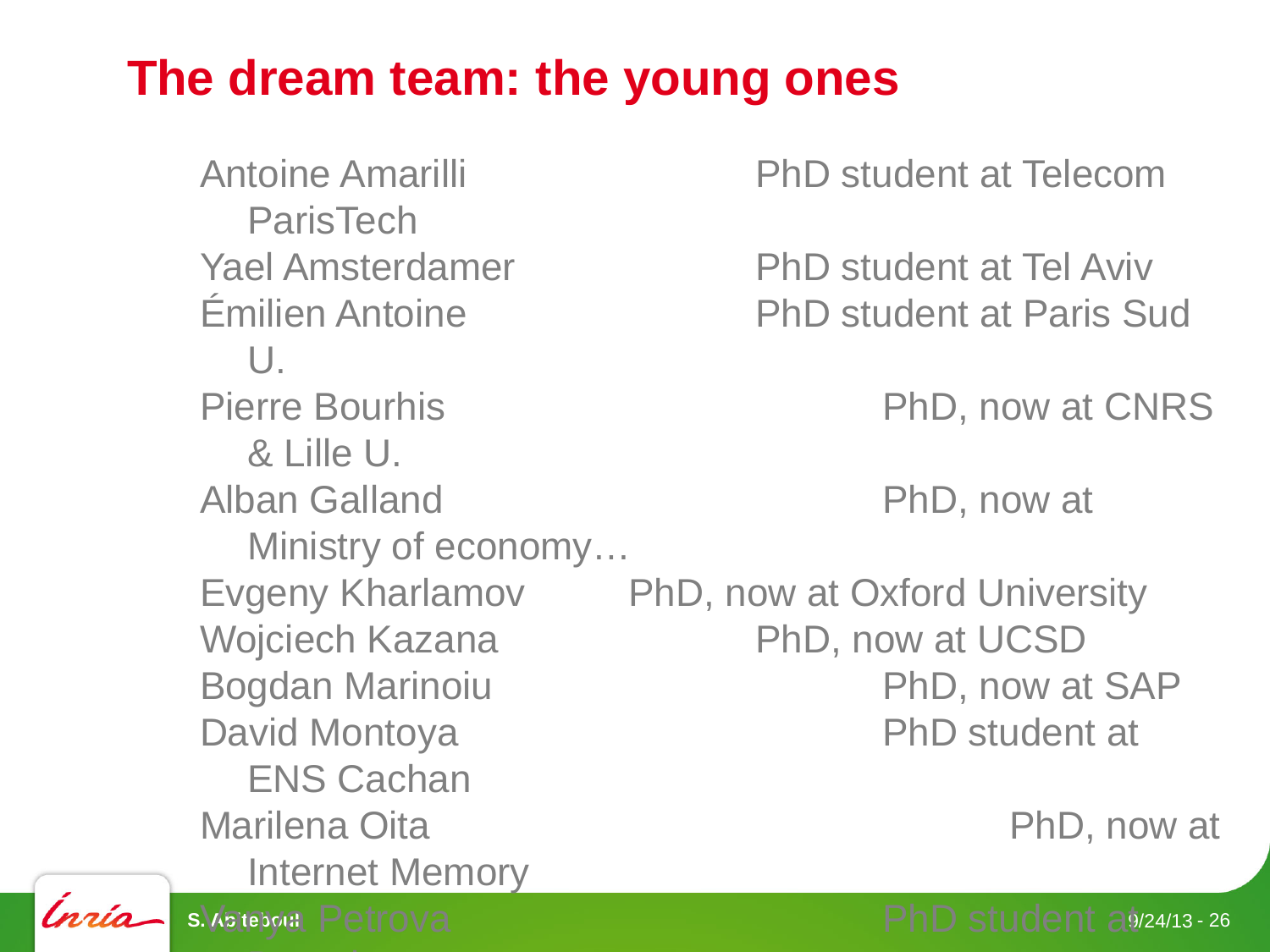

# The dream team: the young ones
Antoine Amarilli 			PhD student at Telecom ParisTech
Yael Amsterdamer 		PhD student at Tel Aviv
Émilien Antoine 			PhD student at Paris Sud U.
Pierre Bourhis 				PhD, now at CNRS & Lille U.
Alban Galland 				PhD, now at Ministry of economy…
Evgeny Kharlamov 	PhD, now at Oxford University
Wojciech Kazana 		PhD, now at UCSD
Bogdan Marinoiu 			PhD, now at SAP
David Montoya 				PhD student at ENS Cachan
Marilena Oita					PhD, now at Internet Memory
Vanya Petrova				PhD student at Drexel
Jules Testard 					PhD student at UCSD
Alin Gabriel Tilea 		Engineer, now at Sefas Innovation
S. Abiteboul
- 26
9/24/13